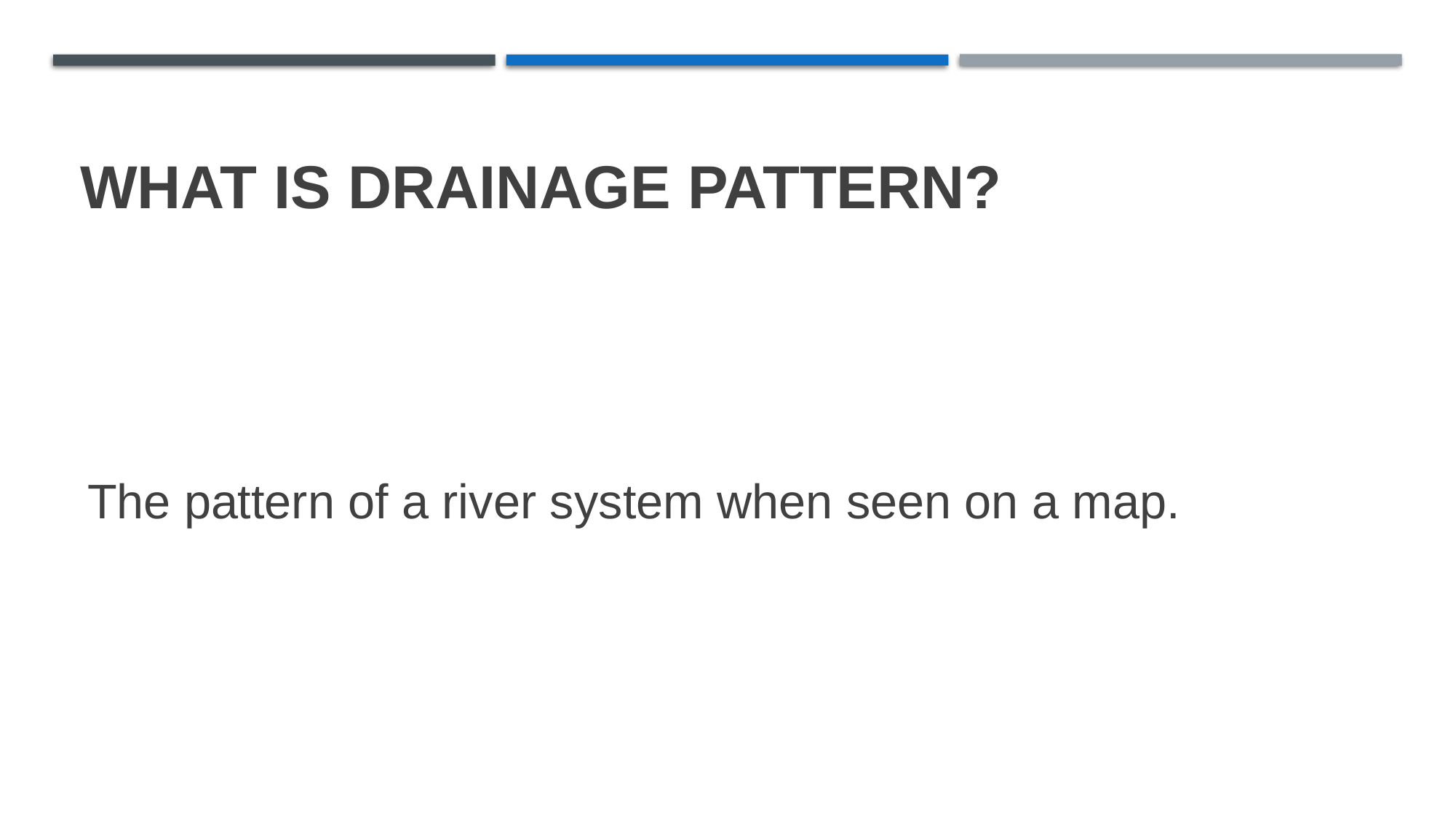

# What is drainage pattern?
 The pattern of a river system when seen on a map.